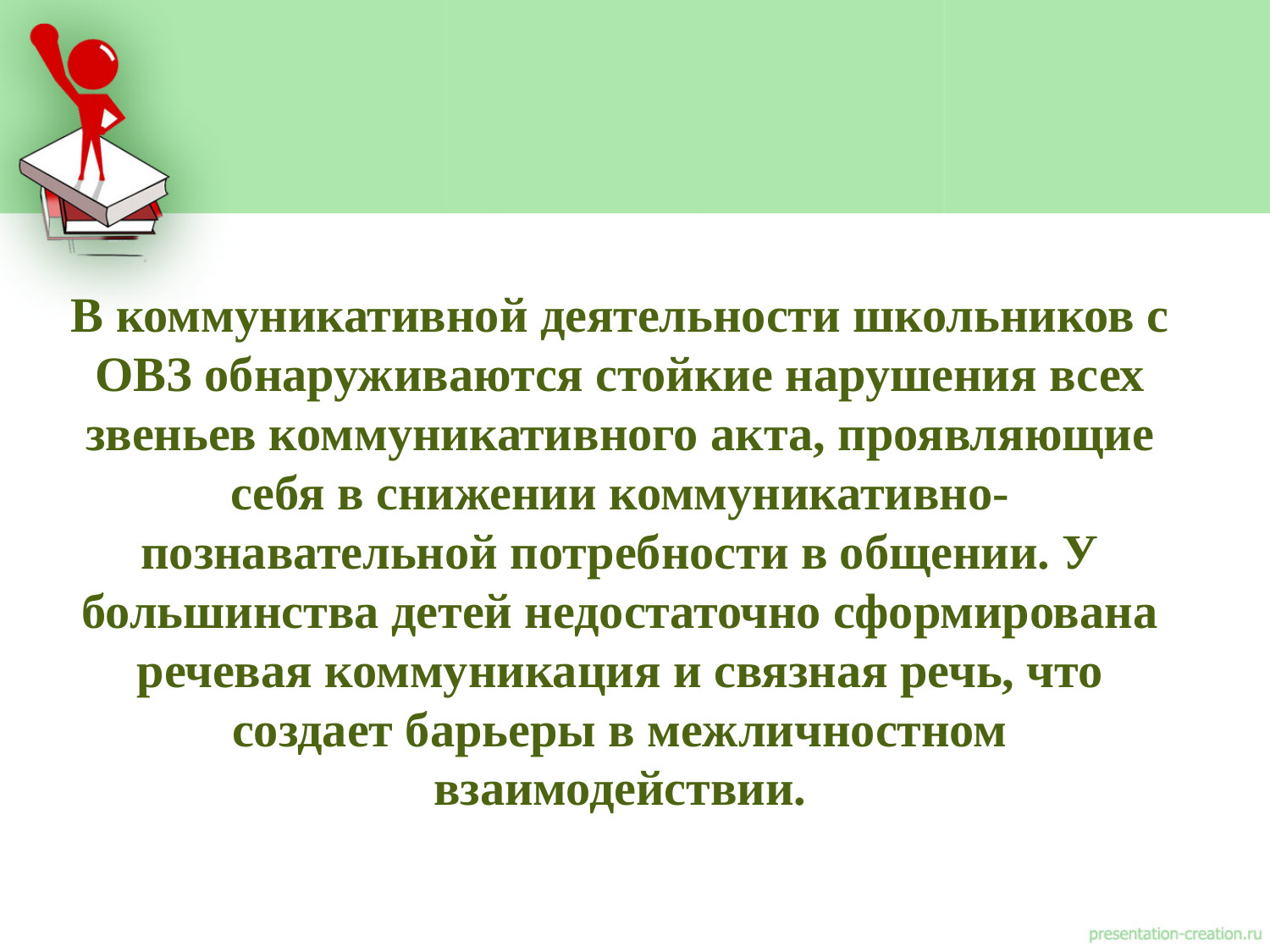

В коммуникативной деятельности школьников с ОВЗ обнаруживаются стойкие нарушения всех звеньев коммуникативного акта, проявляющие себя в снижении коммуникативно-познавательной потребности в общении. У большинства детей недостаточно сформирована речевая коммуникация и связная речь, что создает барьеры в межличностном взаимодействии.